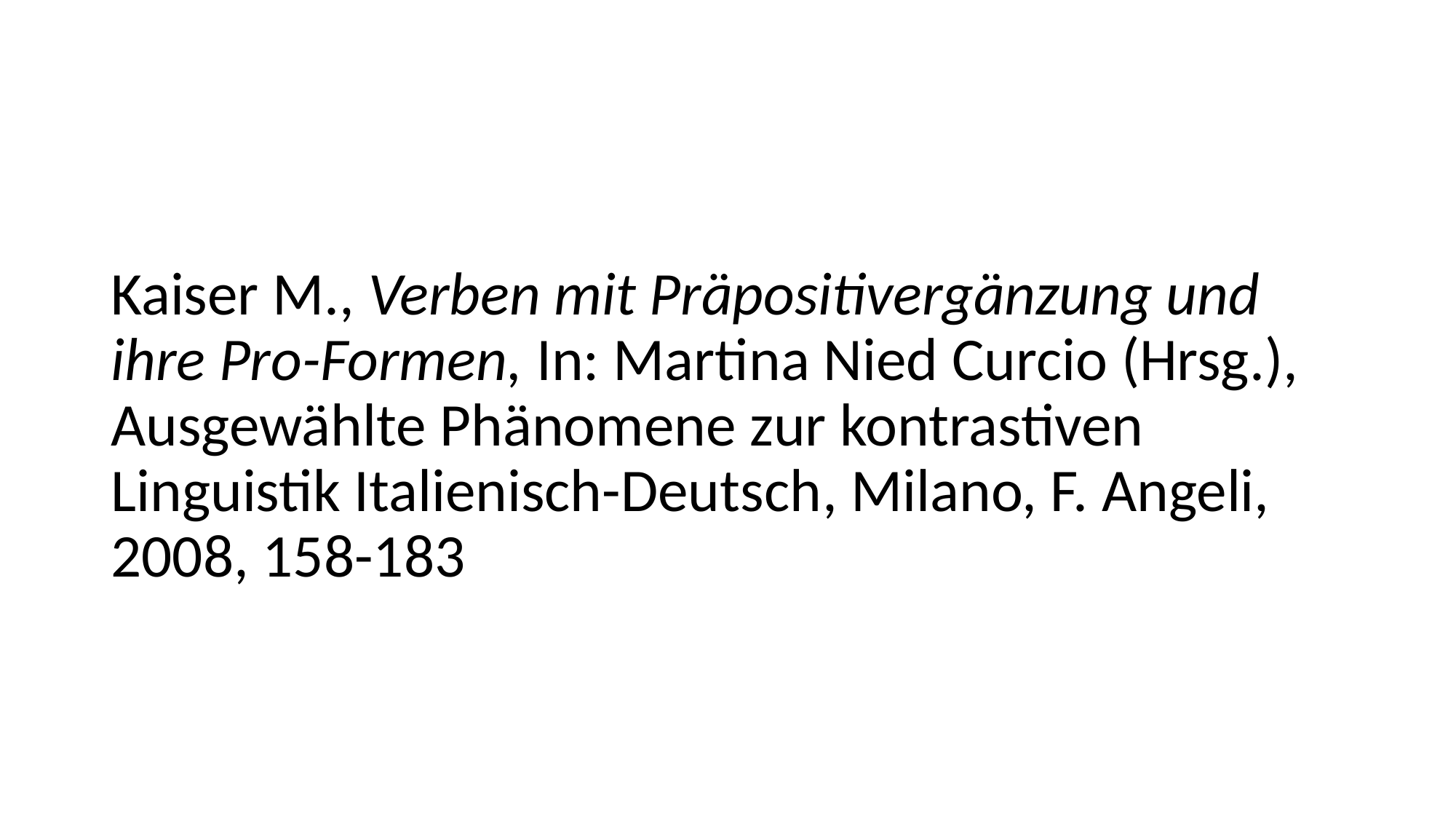

Kaiser M., Verben mit Präpositivergänzung und ihre Pro-Formen, In: Martina Nied Curcio (Hrsg.), Ausgewählte Phänomene zur kontrastiven Linguistik Italienisch-Deutsch, Milano, F. Angeli, 2008, 158-183